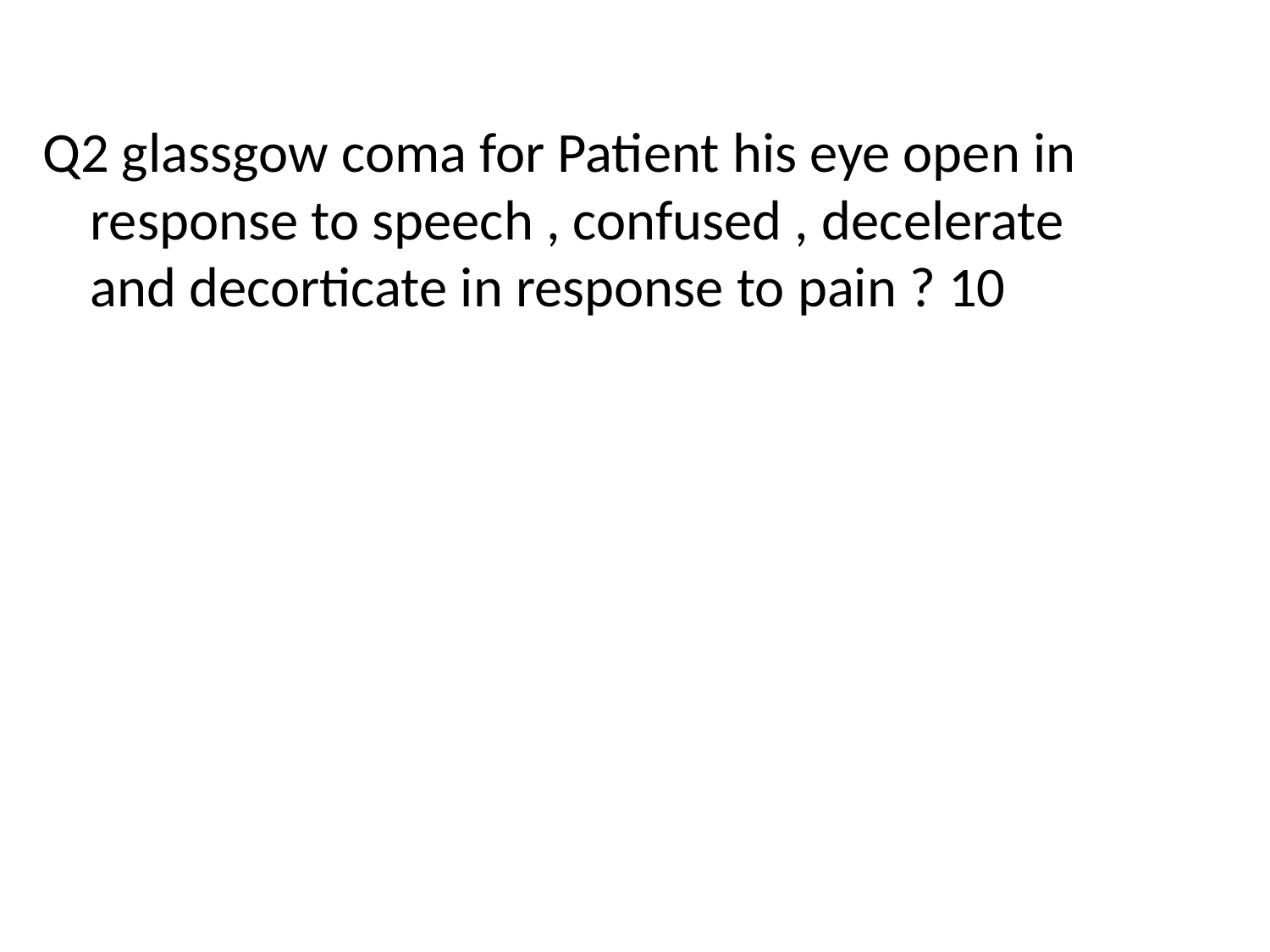

Q2 glassgow coma for Patient his eye open in response to speech , confused , decelerate and decorticate in response to pain ? 10